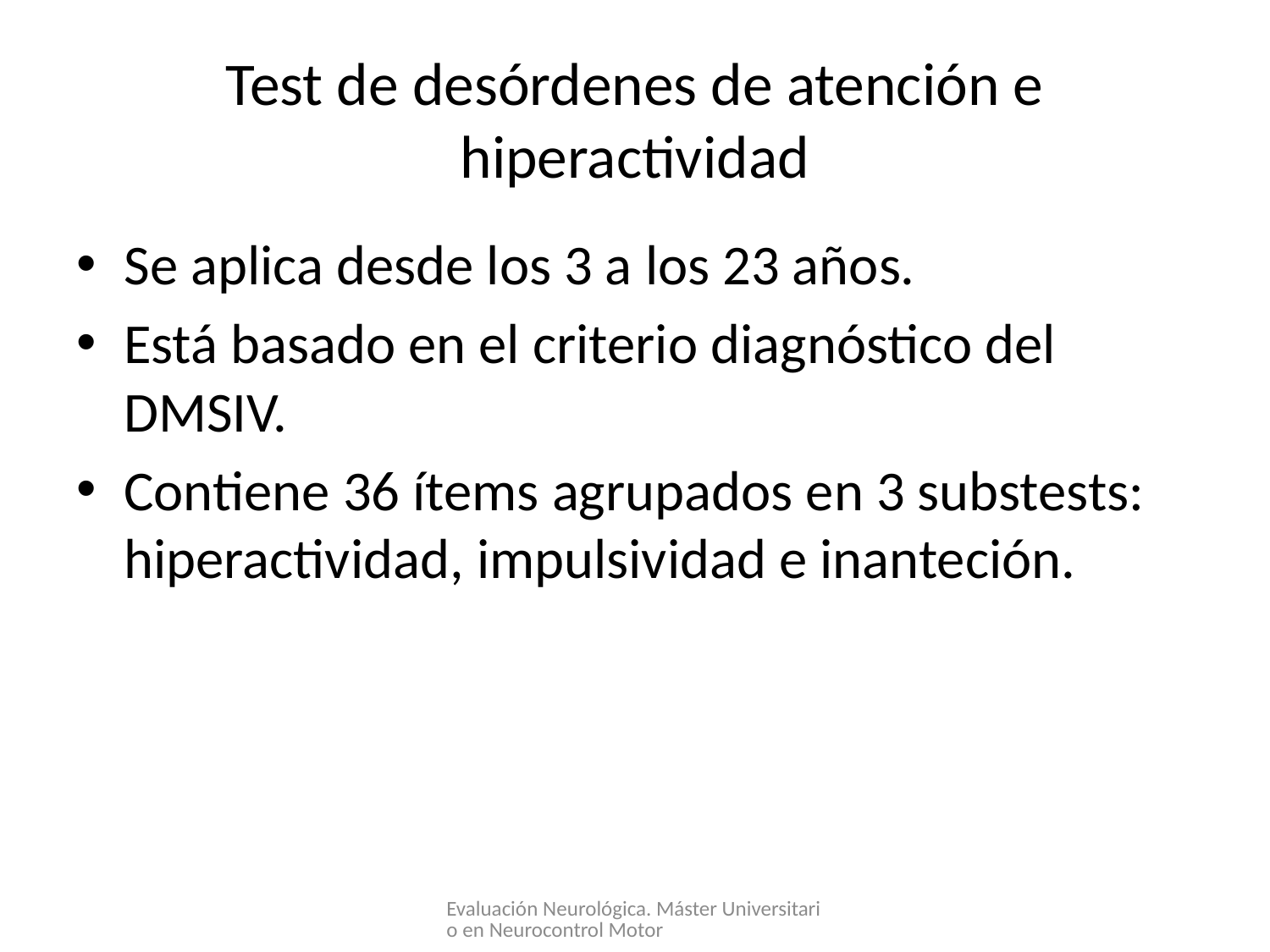

# Test de desórdenes de atención e hiperactividad
Se aplica desde los 3 a los 23 años.
Está basado en el criterio diagnóstico del DMSIV.
Contiene 36 ítems agrupados en 3 substests: hiperactividad, impulsividad e inanteción.
Evaluación Neurológica. Máster Universitario en Neurocontrol Motor